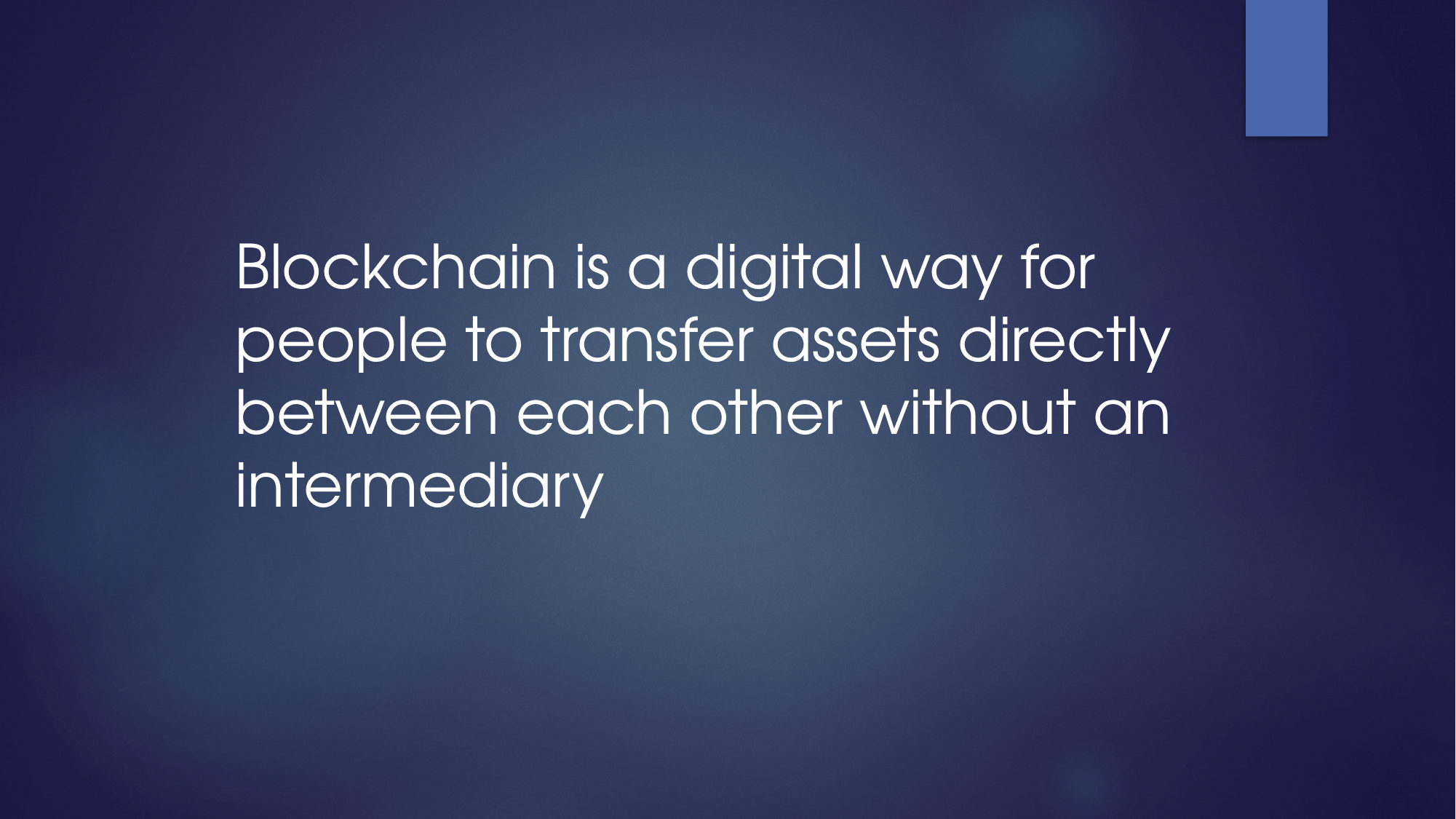

Blockchain is a digital way for people to transfer assets directly between each other without an intermediary